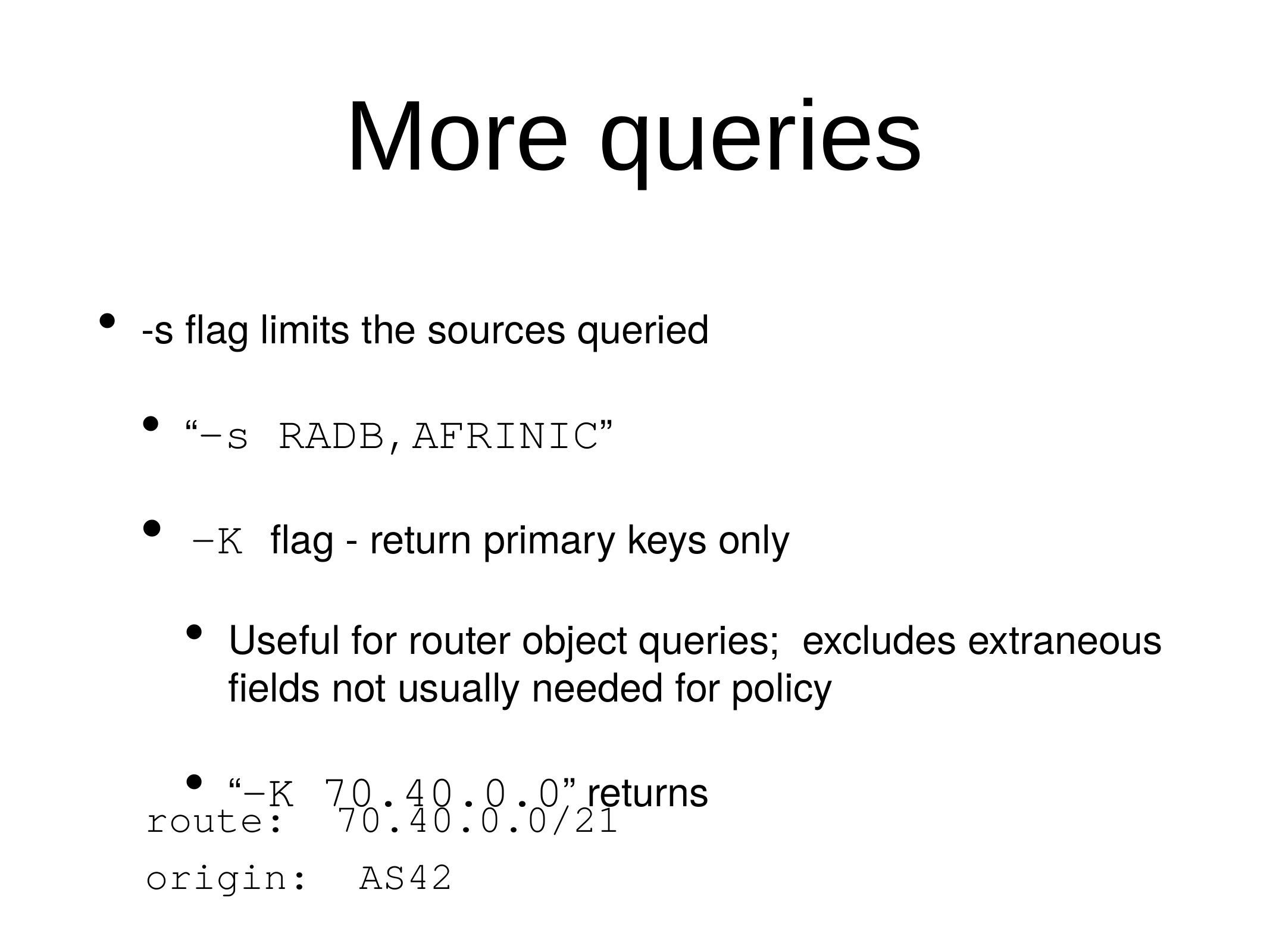

# More queries
-s flag limits the sources queried
“-s RADB,AFRINIC”
-K flag - return primary keys only
Useful for router object queries;  excludes extraneous fields not usually needed for policy
“-K 70.40.0.0” returns
route:  70.40.0.0/21
origin:  AS42